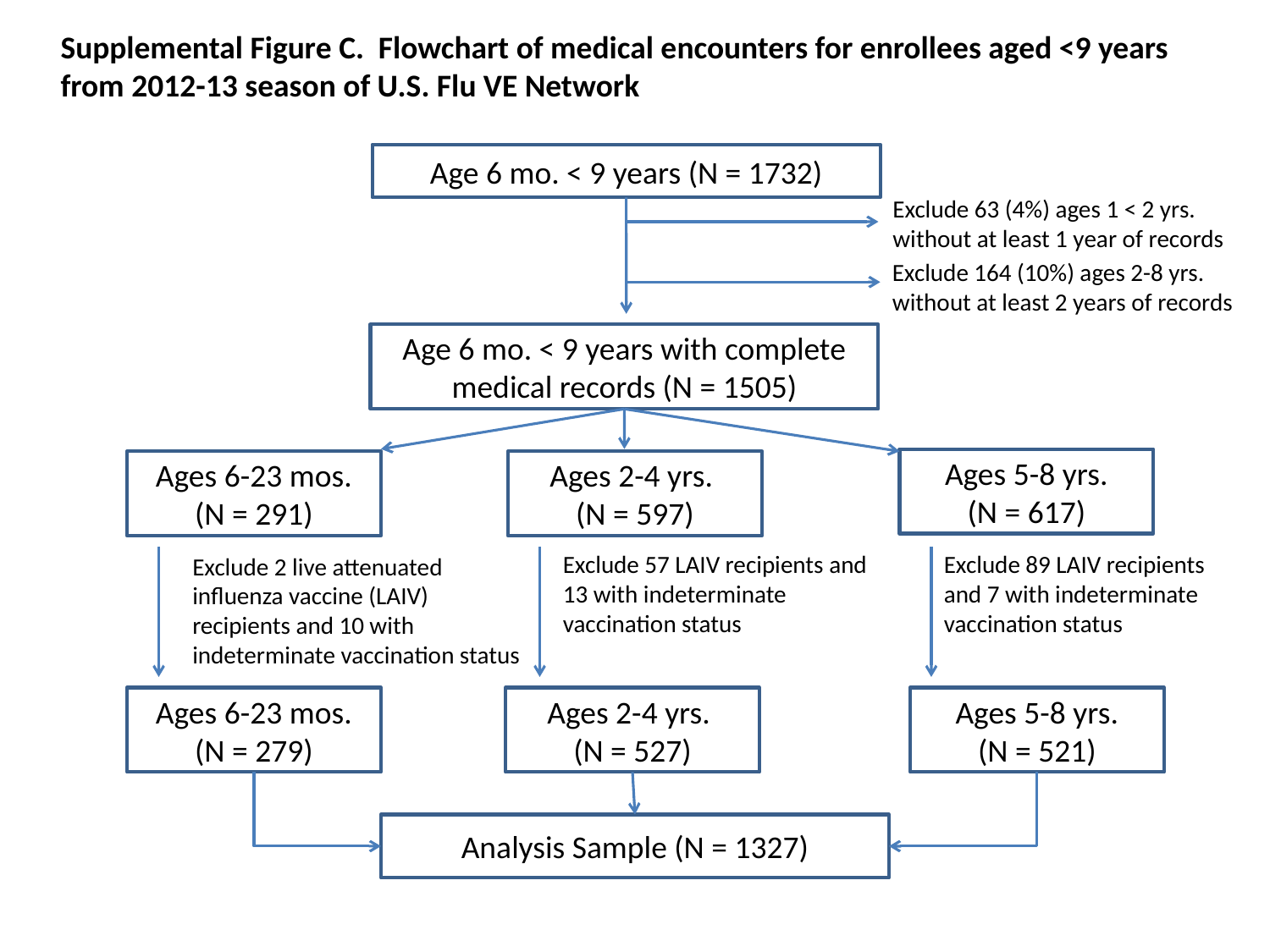

Supplemental Figure C.  Flowchart of medical encounters for enrollees aged <9 years from 2012-13 season of U.S. Flu VE Network
Age 6 mo. < 9 years (N = 1732)
Exclude 63 (4%) ages 1 < 2 yrs. without at least 1 year of records
Exclude 164 (10%) ages 2-8 yrs. without at least 2 years of records
Age 6 mo. < 9 years with complete medical records (N = 1505)
Ages 5-8 yrs.
(N = 617)
Ages 6-23 mos. (N = 291)
Ages 2-4 yrs.
(N = 597)
Exclude 57 LAIV recipients and 13 with indeterminate vaccination status
Exclude 89 LAIV recipients
and 7 with indeterminate vaccination status
Exclude 2 live attenuated influenza vaccine (LAIV) recipients and 10 with indeterminate vaccination status
Ages 6-23 mos. (N = 279)
Ages 2-4 yrs.
(N = 527)
Ages 5-8 yrs.
(N = 521)
Analysis Sample (N = 1327)